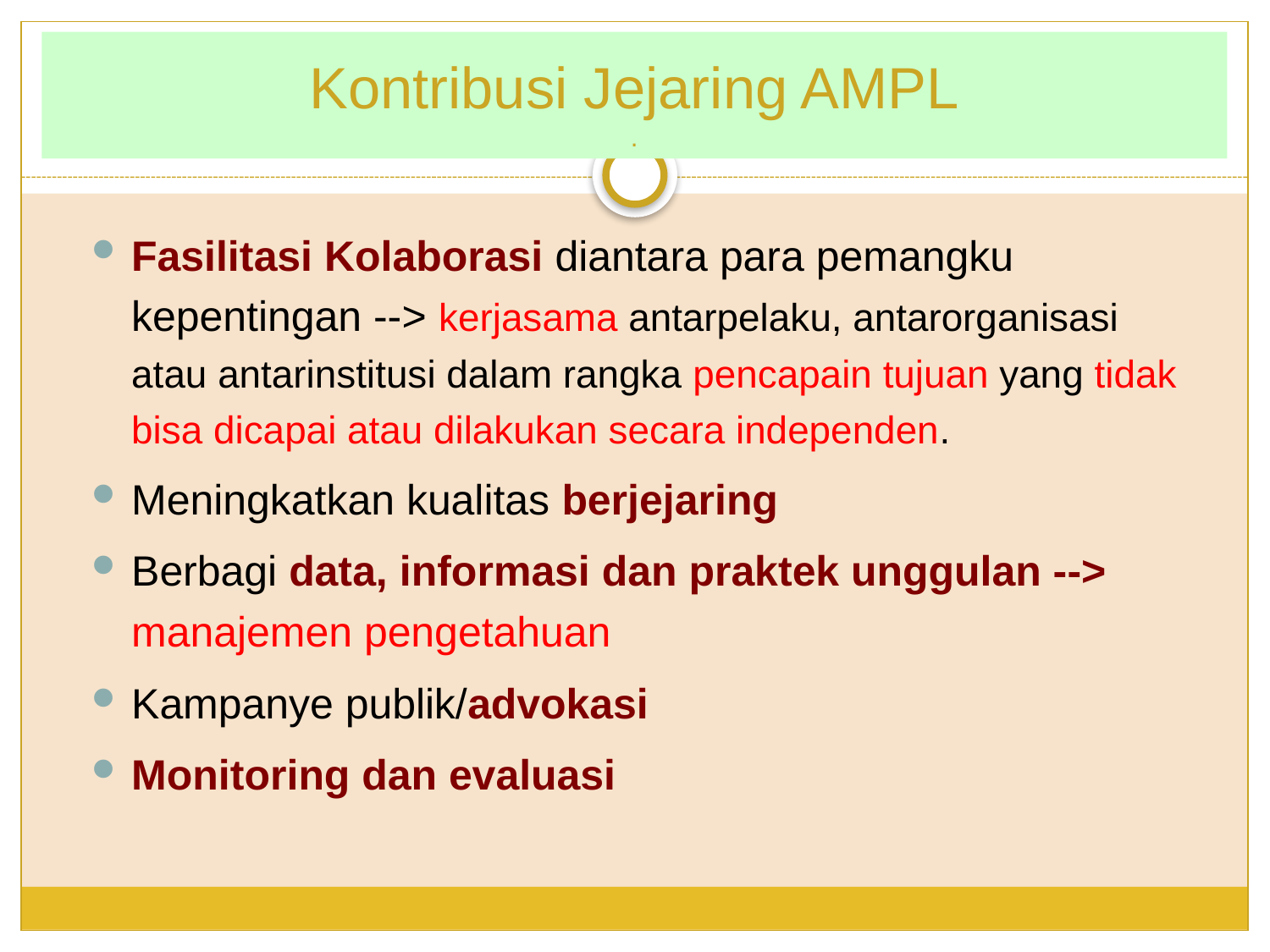

# Kontribusi Jejaring AMPL .
Fasilitasi Kolaborasi diantara para pemangku kepentingan --> kerjasama antarpelaku, antarorganisasi atau antarinstitusi dalam rangka pencapain tujuan yang tidak bisa dicapai atau dilakukan secara independen.
Meningkatkan kualitas berjejaring
Berbagi data, informasi dan praktek unggulan --> manajemen pengetahuan
Kampanye publik/advokasi
Monitoring dan evaluasi